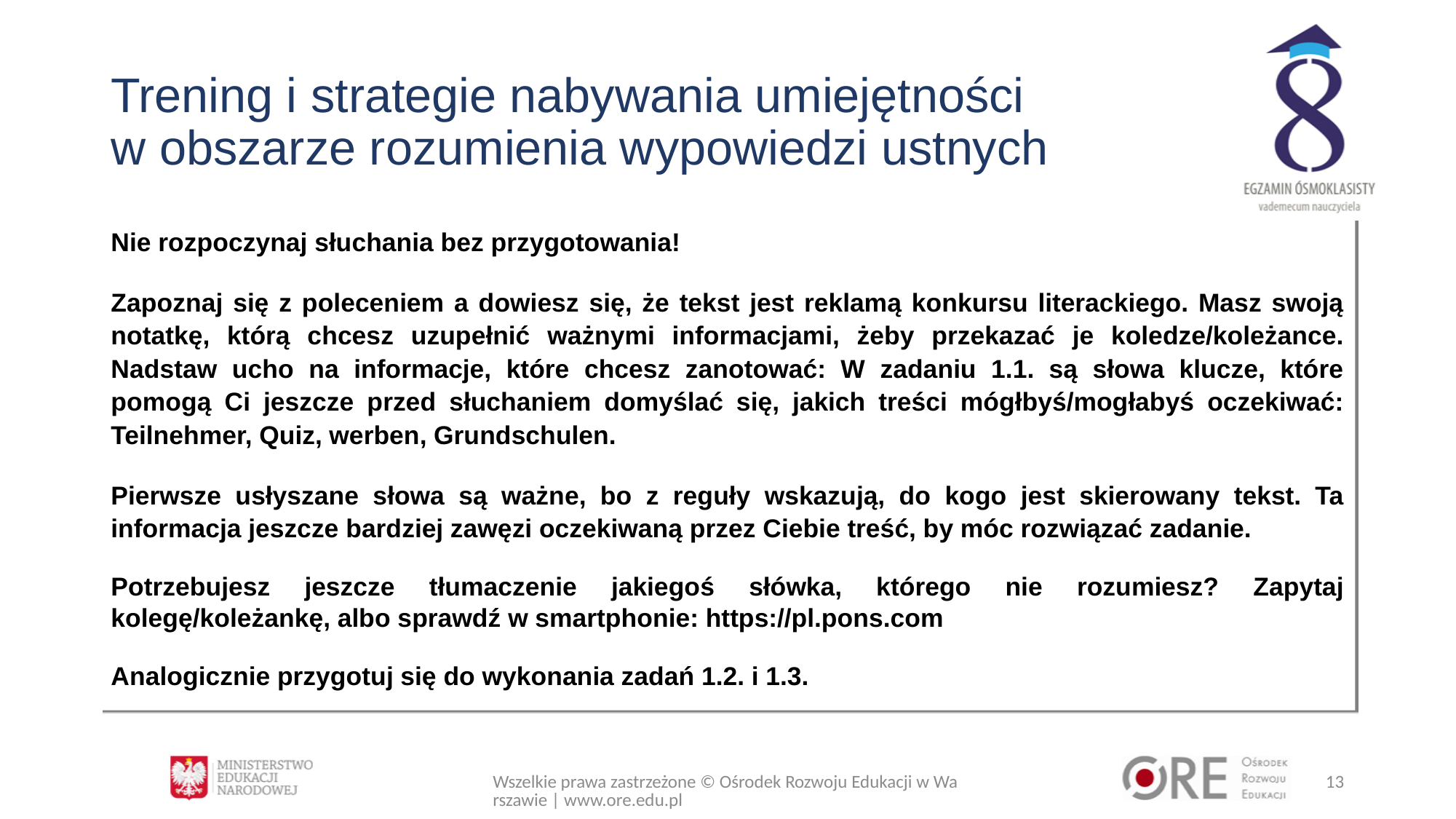

# Trening i strategie nabywania umiejętności w obszarze rozumienia wypowiedzi ustnych
Nie rozpoczynaj słuchania bez przygotowania!
Zapoznaj się z poleceniem a dowiesz się, że tekst jest reklamą konkursu literackiego. Masz swoją notatkę, którą chcesz uzupełnić ważnymi informacjami, żeby przekazać je koledze/koleżance. Nadstaw ucho na informacje, które chcesz zanotować: W zadaniu 1.1. są słowa klucze, które pomogą Ci jeszcze przed słuchaniem domyślać się, jakich treści mógłbyś/mogłabyś oczekiwać: Teilnehmer, Quiz, werben, Grundschulen.
Pierwsze usłyszane słowa są ważne, bo z reguły wskazują, do kogo jest skierowany tekst. Ta informacja jeszcze bardziej zawęzi oczekiwaną przez Ciebie treść, by móc rozwiązać zadanie.
Potrzebujesz jeszcze tłumaczenie jakiegoś słówka, którego nie rozumiesz? Zapytaj kolegę/koleżankę, albo sprawdź w smartphonie: https://pl.pons.com
Analogicznie przygotuj się do wykonania zadań 1.2. i 1.3.
Wszelkie prawa zastrzeżone © Ośrodek Rozwoju Edukacji w Warszawie | www.ore.edu.pl
13